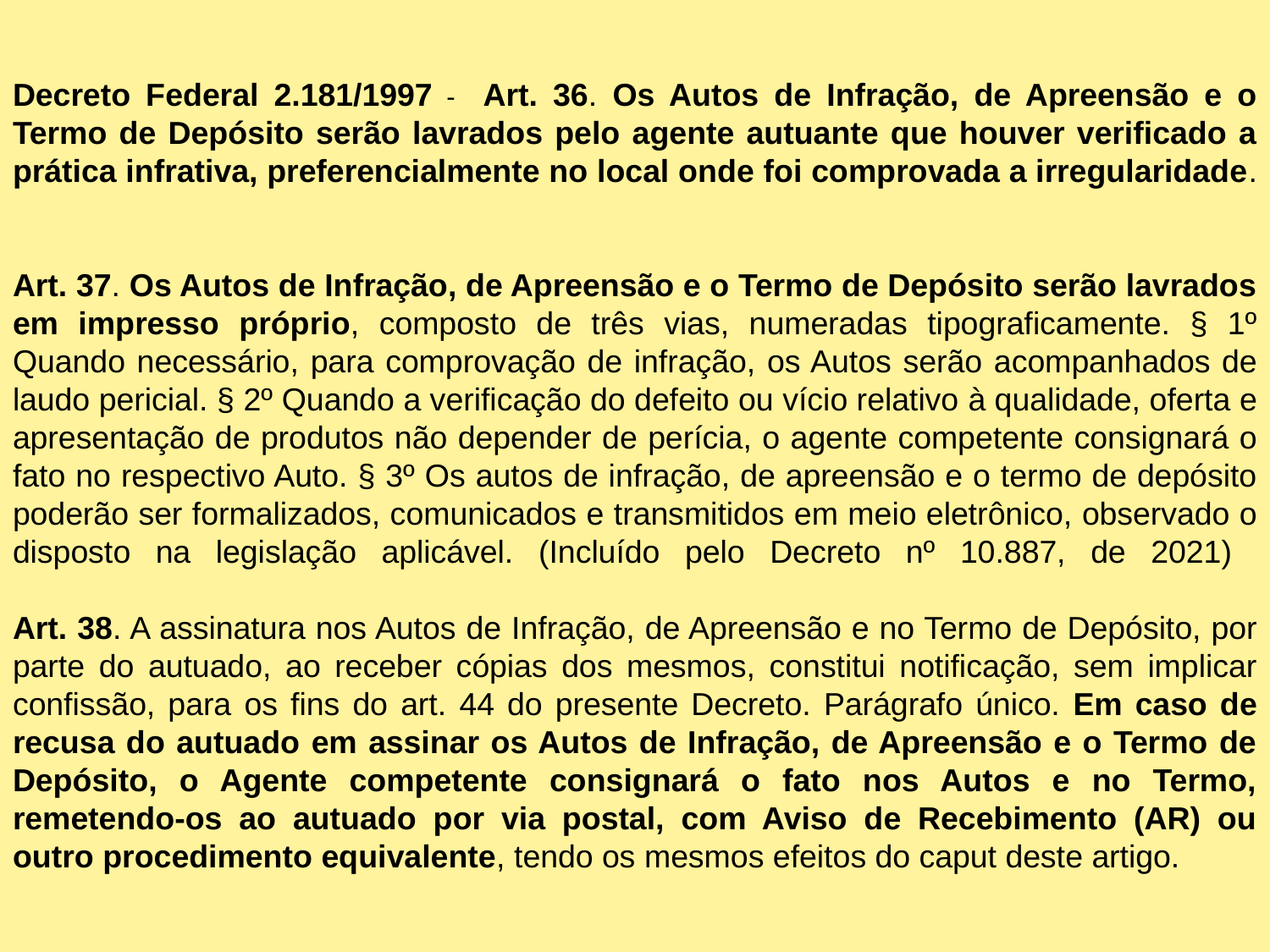

Decreto Federal 2.181/1997 -  Art. 36. Os Autos de Infração, de Apreensão e o Termo de Depósito serão lavrados pelo agente autuante que houver verificado a prática infrativa, preferencialmente no local onde foi comprovada a irregularidade.
Art. 37. Os Autos de Infração, de Apreensão e o Termo de Depósito serão lavrados em impresso próprio, composto de três vias, numeradas tipograficamente. § 1º Quando necessário, para comprovação de infração, os Autos serão acompanhados de laudo pericial. § 2º Quando a verificação do defeito ou vício relativo à qualidade, oferta e apresentação de produtos não depender de perícia, o agente competente consignará o fato no respectivo Auto. § 3º Os autos de infração, de apreensão e o termo de depósito poderão ser formalizados, comunicados e transmitidos em meio eletrônico, observado o disposto na legislação aplicável. (Incluído pelo Decreto nº 10.887, de 2021)
Art. 38. A assinatura nos Autos de Infração, de Apreensão e no Termo de Depósito, por parte do autuado, ao receber cópias dos mesmos, constitui notificação, sem implicar confissão, para os fins do art. 44 do presente Decreto. Parágrafo único. Em caso de recusa do autuado em assinar os Autos de Infração, de Apreensão e o Termo de Depósito, o Agente competente consignará o fato nos Autos e no Termo, remetendo-os ao autuado por via postal, com Aviso de Recebimento (AR) ou outro procedimento equivalente, tendo os mesmos efeitos do caput deste artigo.